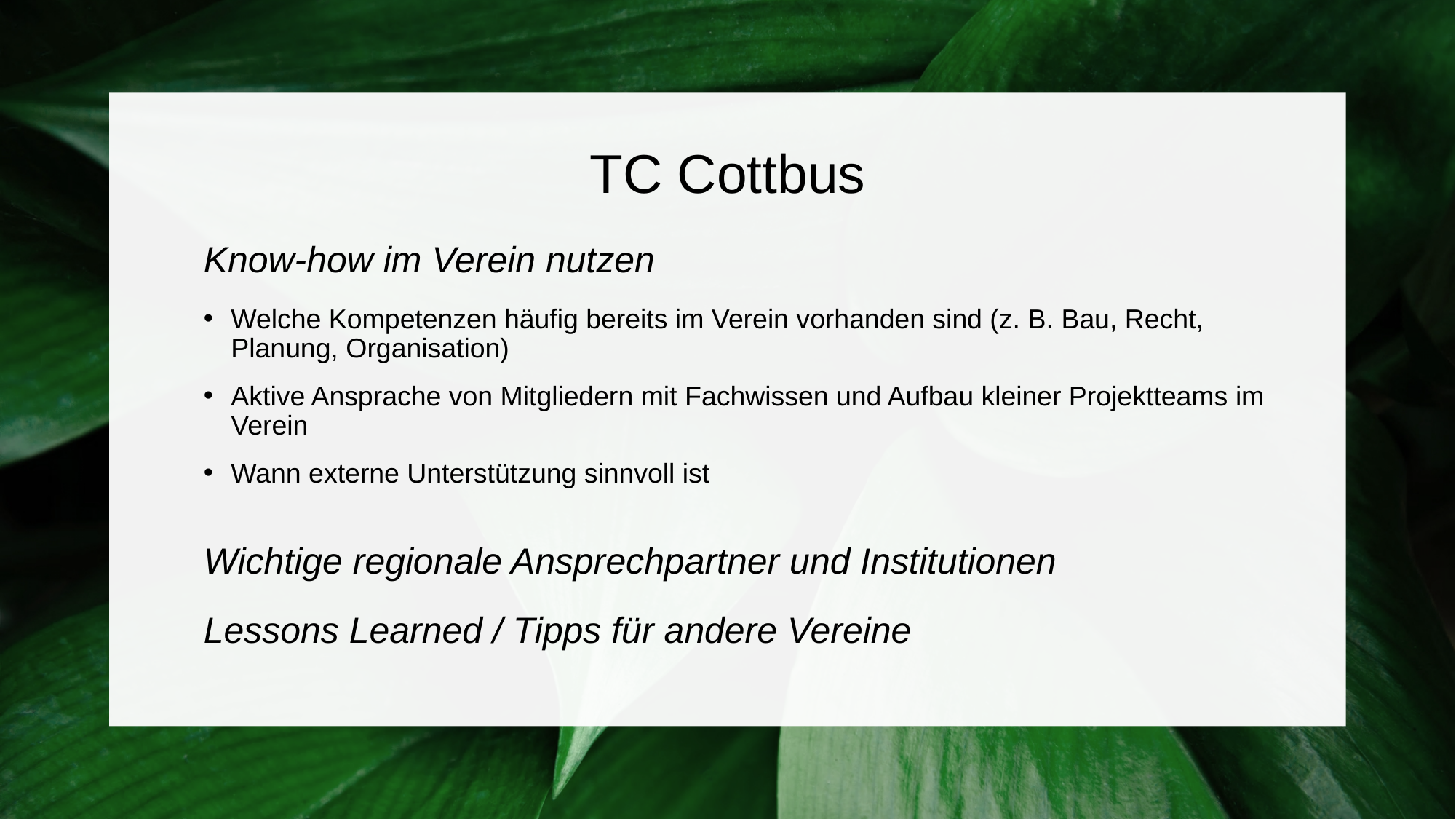

# TC Cottbus
Know-how im Verein nutzen
Welche Kompetenzen häufig bereits im Verein vorhanden sind (z. B. Bau, Recht, Planung, Organisation)
Aktive Ansprache von Mitgliedern mit Fachwissen und Aufbau kleiner Projektteams im Verein
Wann externe Unterstützung sinnvoll ist
Wichtige regionale Ansprechpartner und Institutionen
Lessons Learned / Tipps für andere Vereine